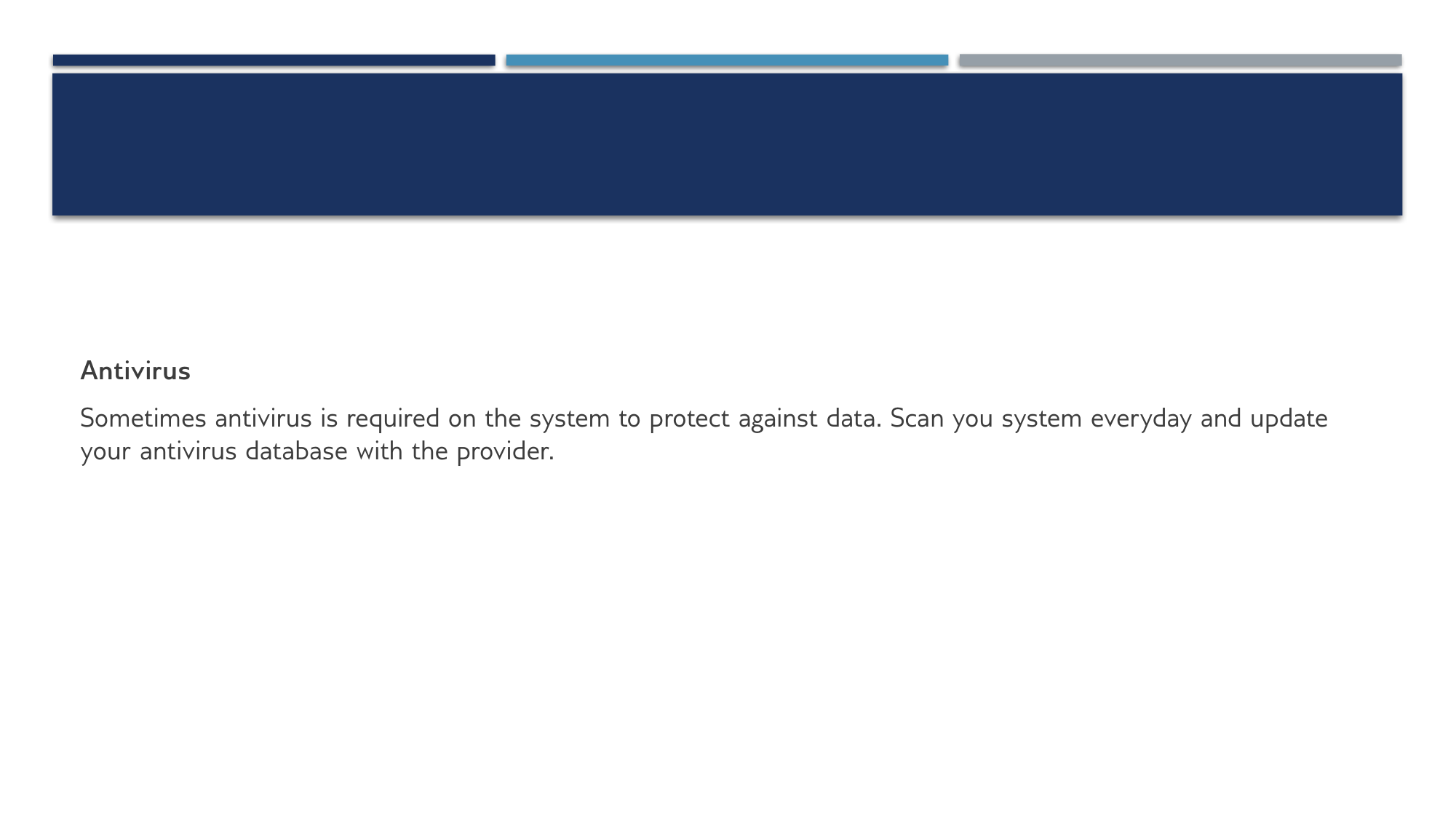

#

Antivirus
Sometimes antivirus is required on the system to protect against data. Scan you system everyday and update your antivirus database with the provider.